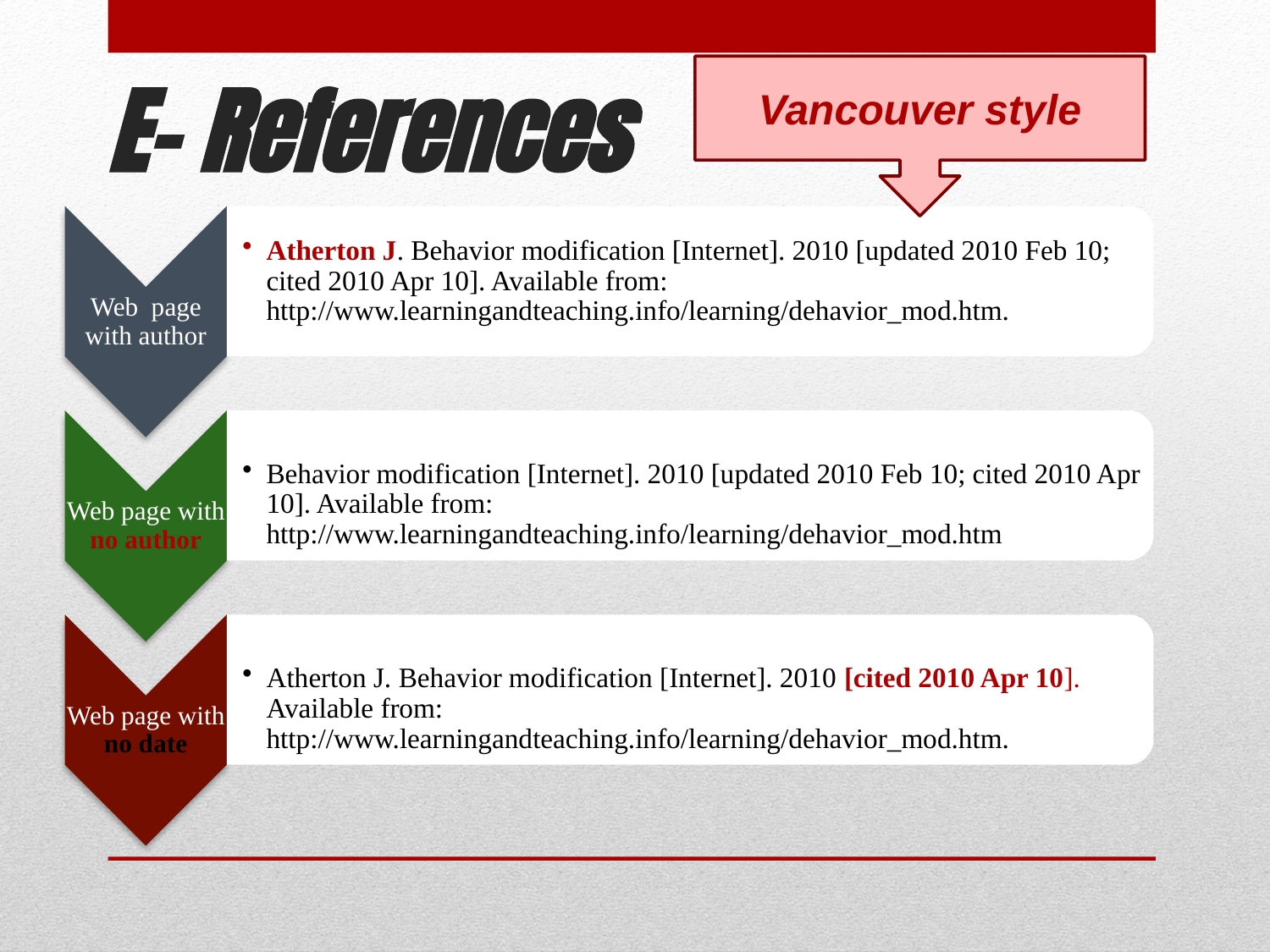

Vancouver style
# E- References
Web  page with author
Atherton J. Behavior modification [Internet]. 2010 [updated 2010 Feb 10; cited 2010 Apr 10]. Available from: http://www.learningandteaching.info/learning/dehavior_mod.htm.
Web page with no author

Behavior modification [Internet]. 2010 [updated 2010 Feb 10; cited 2010 Apr 10]. Available from: http://www.learningandteaching.info/learning/dehavior_mod.htm
Web page with no date

Atherton J. Behavior modification [Internet]. 2010 [cited 2010 Apr 10]. Available from: http://www.learningandteaching.info/learning/dehavior_mod.htm.